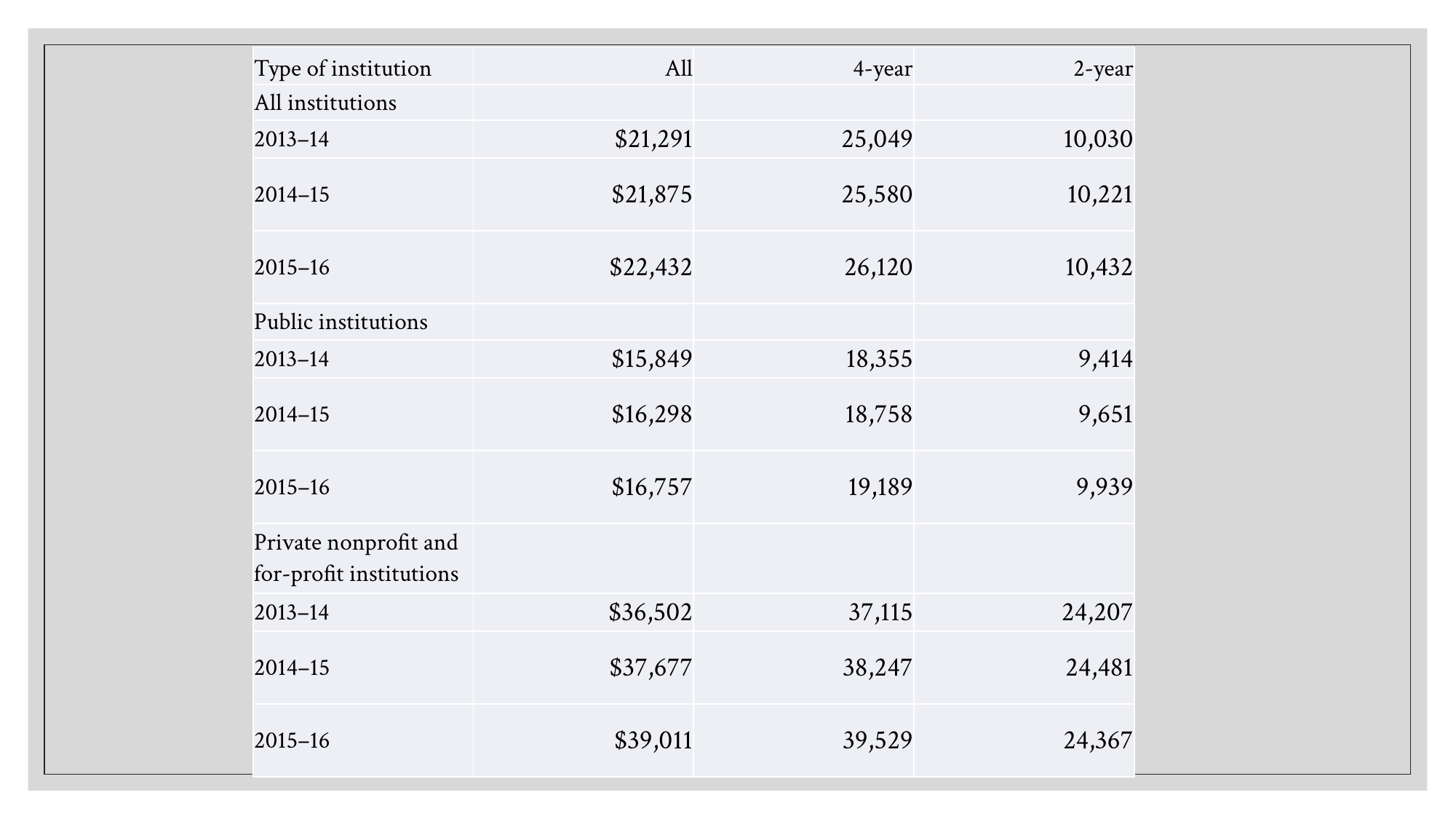

| Type of institution | All | 4-year | 2-year |
| --- | --- | --- | --- |
| All institutions |  |  |  |
| 2013–14 | $21,291 | 25,049 | 10,030 |
| 2014–15 | $21,875 | 25,580 | 10,221 |
| 2015–16 | $22,432 | 26,120 | 10,432 |
| Public institutions |  |  |  |
| 2013–14 | $15,849 | 18,355 | 9,414 |
| 2014–15 | $16,298 | 18,758 | 9,651 |
| 2015–16 | $16,757 | 19,189 | 9,939 |
| Private nonprofit and for-profit institutions |  |  |  |
| 2013–14 | $36,502 | 37,115 | 24,207 |
| 2014–15 | $37,677 | 38,247 | 24,481 |
| 2015–16 | $39,011 | 39,529 | 24,367 |